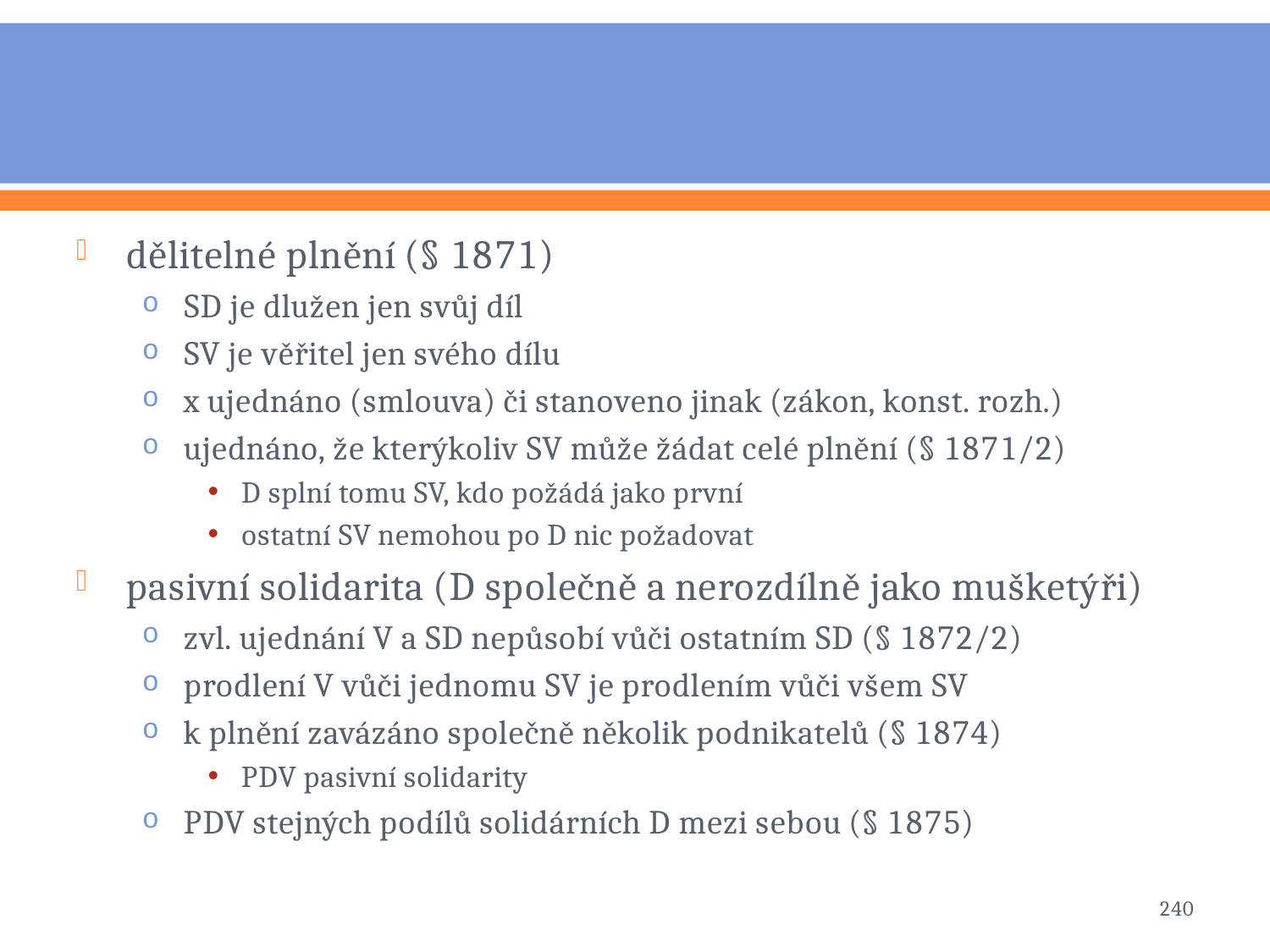

#
dělitelné plnění (§ 1871)
SD je dlužen jen svůj díl
SV je věřitel jen svého dílu
x ujednáno (smlouva) či stanoveno jinak (zákon, konst. rozh.)
ujednáno, že kterýkoliv SV může žádat celé plnění (§ 1871/2)
D splní tomu SV, kdo požádá jako první
ostatní SV nemohou po D nic požadovat
pasivní solidarita (D společně a nerozdílně jako mušketýři)
zvl. ujednání V a SD nepůsobí vůči ostatním SD (§ 1872/2)
prodlení V vůči jednomu SV je prodlením vůči všem SV
k plnění zavázáno společně několik podnikatelů (§ 1874)
PDV pasivní solidarity
PDV stejných podílů solidárních D mezi sebou (§ 1875)

240